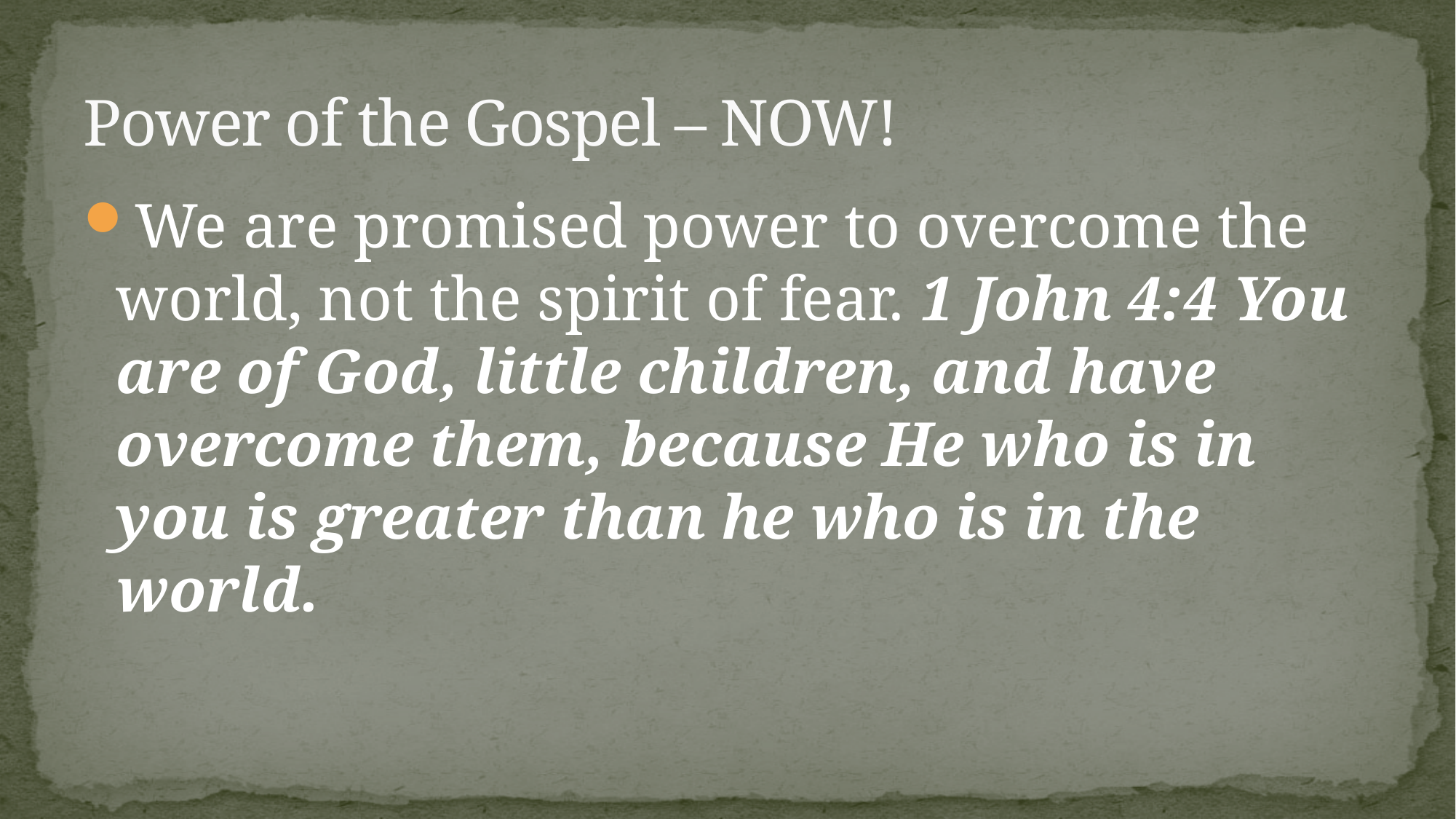

# Power of the Gospel – NOW!
We are promised power to overcome the world, not the spirit of fear. 1 John 4:4 You are of God, little children, and have overcome them, because He who is in you is greater than he who is in the world.